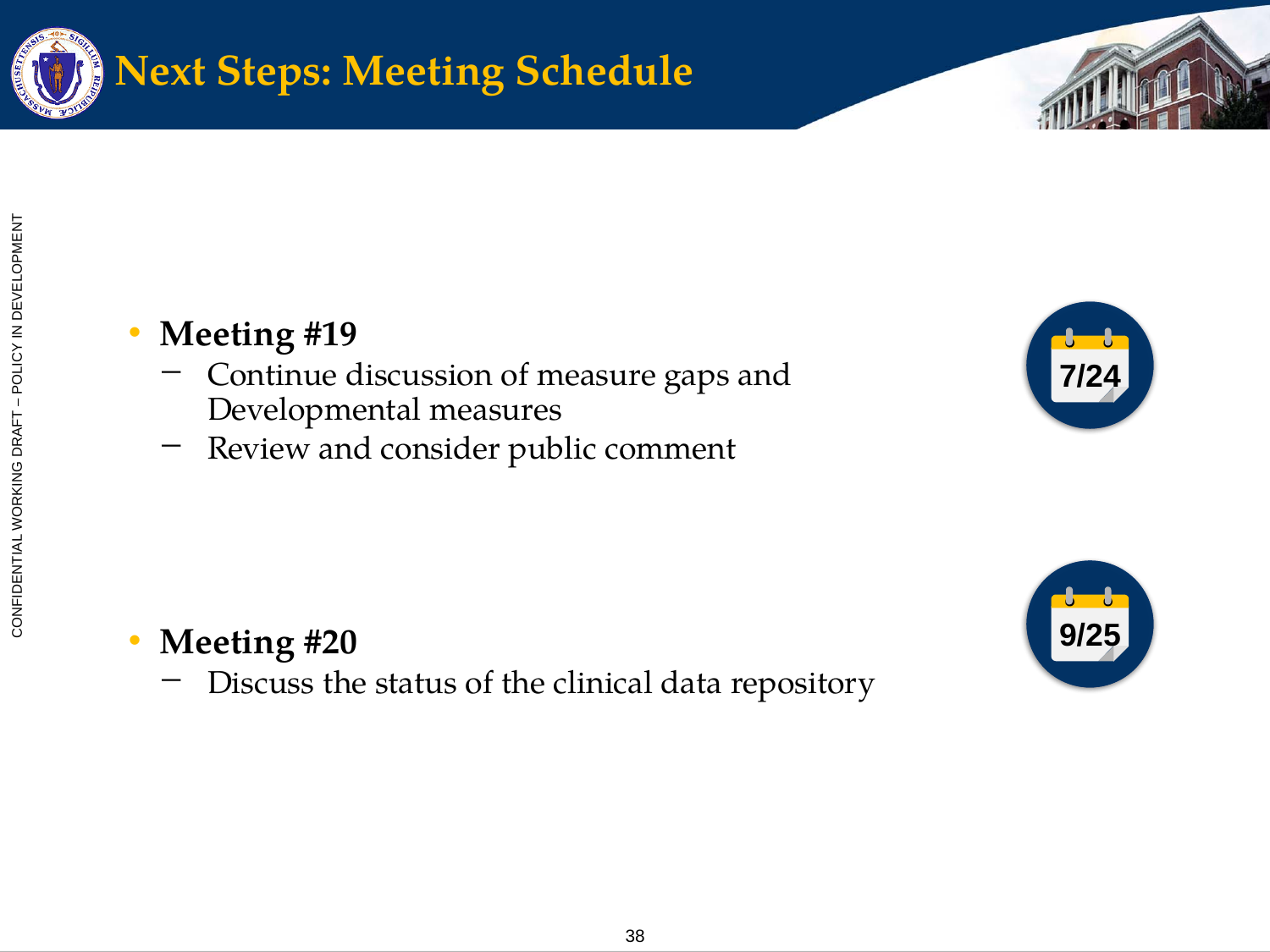

# Next Steps: Meeting Schedule

Meeting #19
Continue discussion of measure gaps and Developmental measures
Review and consider public comment

Meeting #20
Discuss the status of the clinical data repository

7/24

9/25